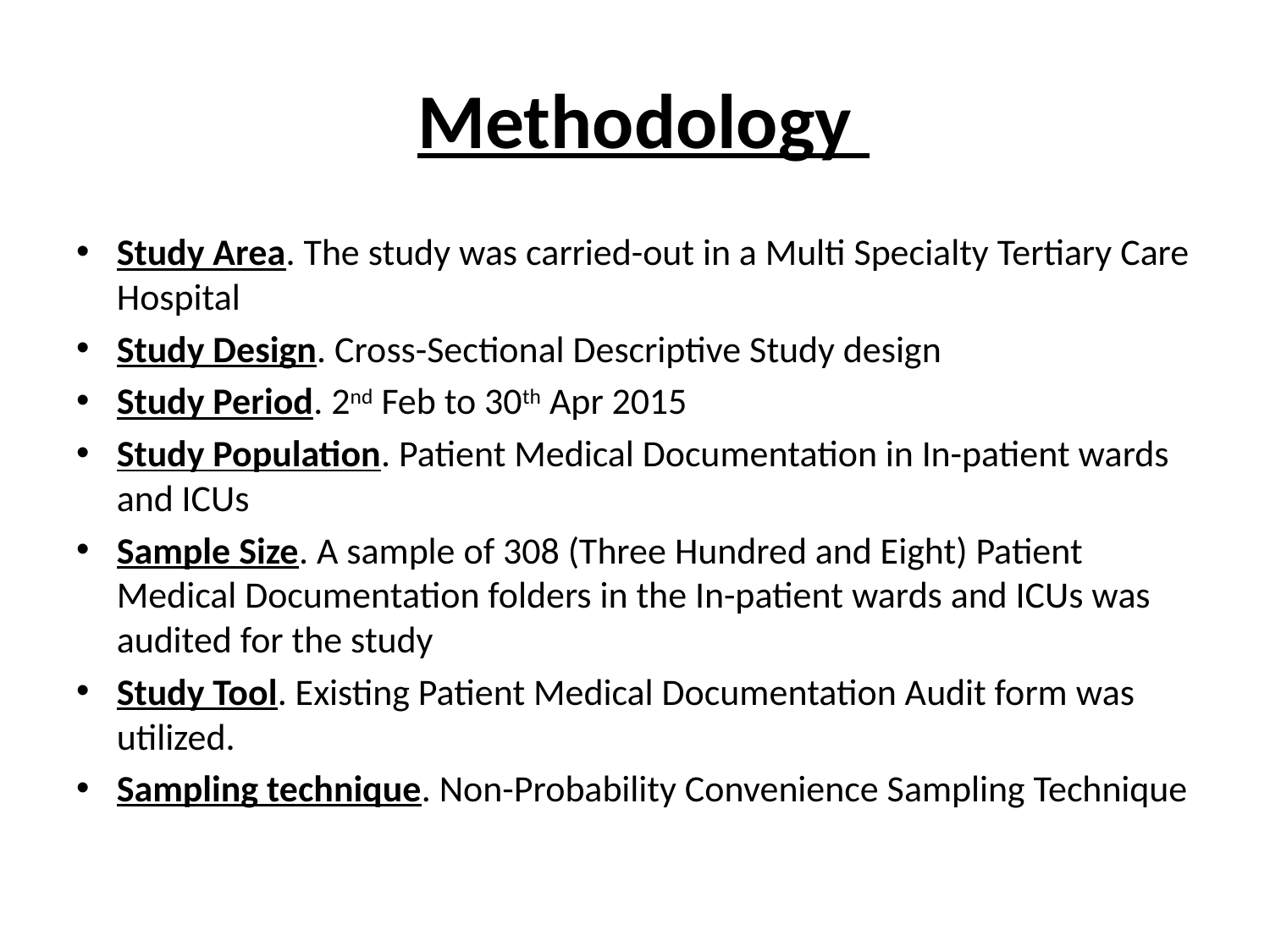

# Methodology
Study Area. The study was carried-out in a Multi Specialty Tertiary Care Hospital
Study Design. Cross-Sectional Descriptive Study design
Study Period. 2nd Feb to 30th Apr 2015
Study Population. Patient Medical Documentation in In-patient wards and ICUs
Sample Size. A sample of 308 (Three Hundred and Eight) Patient Medical Documentation folders in the In-patient wards and ICUs was audited for the study
Study Tool. Existing Patient Medical Documentation Audit form was utilized.
Sampling technique. Non-Probability Convenience Sampling Technique